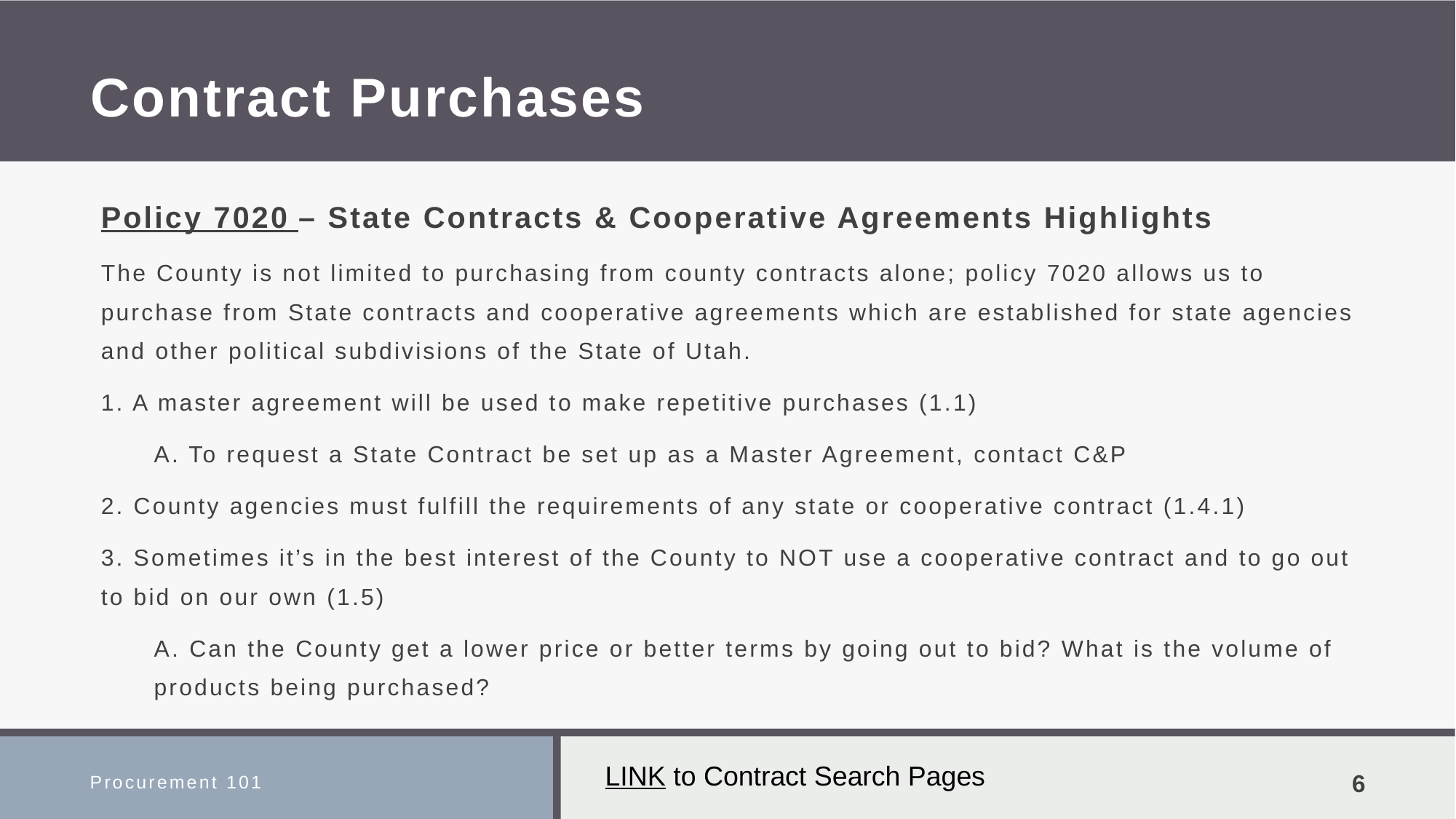

# Contract Purchases
Policy 7020 – State Contracts & Cooperative Agreements Highlights
The County is not limited to purchasing from county contracts alone; policy 7020 allows us to purchase from State contracts and cooperative agreements which are established for state agencies and other political subdivisions of the State of Utah.
1. A master agreement will be used to make repetitive purchases (1.1)
A. To request a State Contract be set up as a Master Agreement, contact C&P
2. County agencies must fulfill the requirements of any state or cooperative contract (1.4.1)
3. Sometimes it’s in the best interest of the County to NOT use a cooperative contract and to go out to bid on our own (1.5)
A. Can the County get a lower price or better terms by going out to bid? What is the volume of products being purchased?
Procurement 101
LINK to Contract Search Pages
6